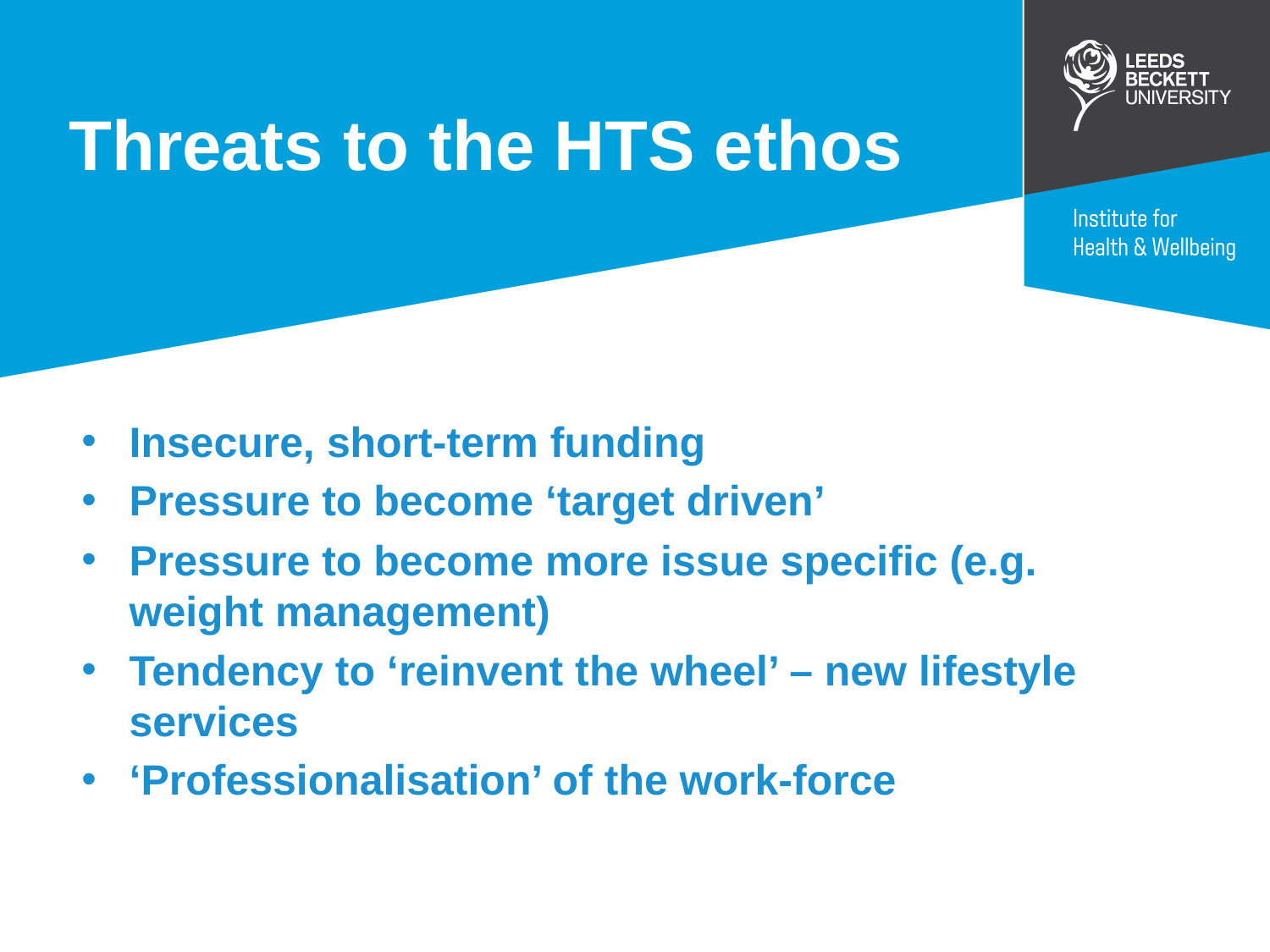

Threats to the HTS ethos
Insecure, short-term funding
Pressure to become ‘target driven’
Pressure to become more issue specific (e.g. weight management)
Tendency to ‘reinvent the wheel’ – new lifestyle services
‘Professionalisation’ of the work-force